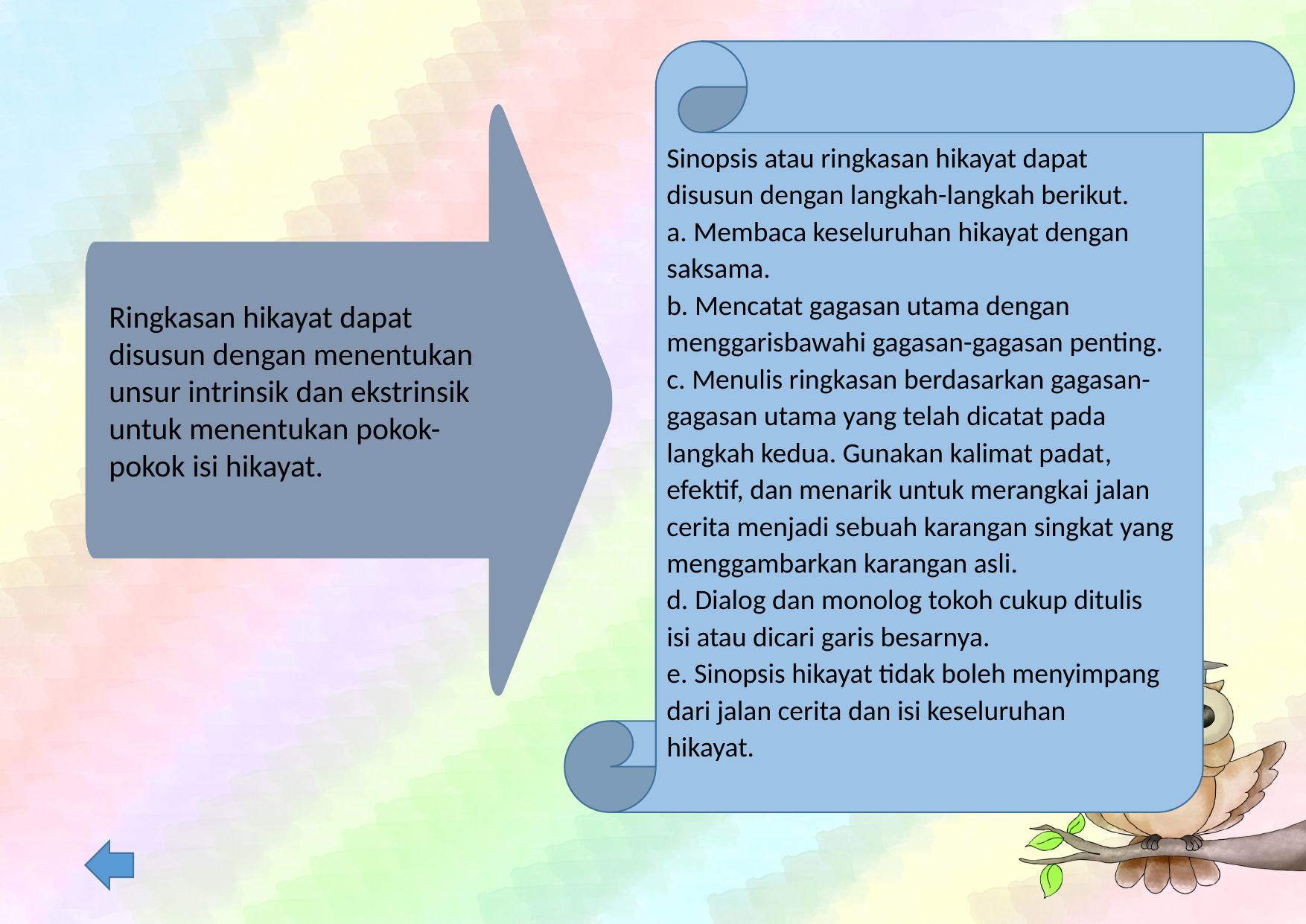

Sinopsis atau ringkasan hikayat dapat
disusun dengan langkah-langkah berikut.
a. Membaca keseluruhan hikayat dengan saksama.
b. Mencatat gagasan utama dengan menggarisbawahi gagasan-gagasan penting.
c. Menulis ringkasan berdasarkan gagasan-
gagasan utama yang telah dicatat pada
langkah kedua. Gunakan kalimat padat, efektif, dan menarik untuk merangkai jalan cerita menjadi sebuah karangan singkat yang menggambarkan karangan asli.
d. Dialog dan monolog tokoh cukup ditulis
isi atau dicari garis besarnya.
e. Sinopsis hikayat tidak boleh menyimpang
dari jalan cerita dan isi keseluruhan
hikayat.

Ringkasan hikayat dapat disusun dengan menentukan unsur intrinsik dan ekstrinsik untuk menentukan pokok-pokok isi hikayat.